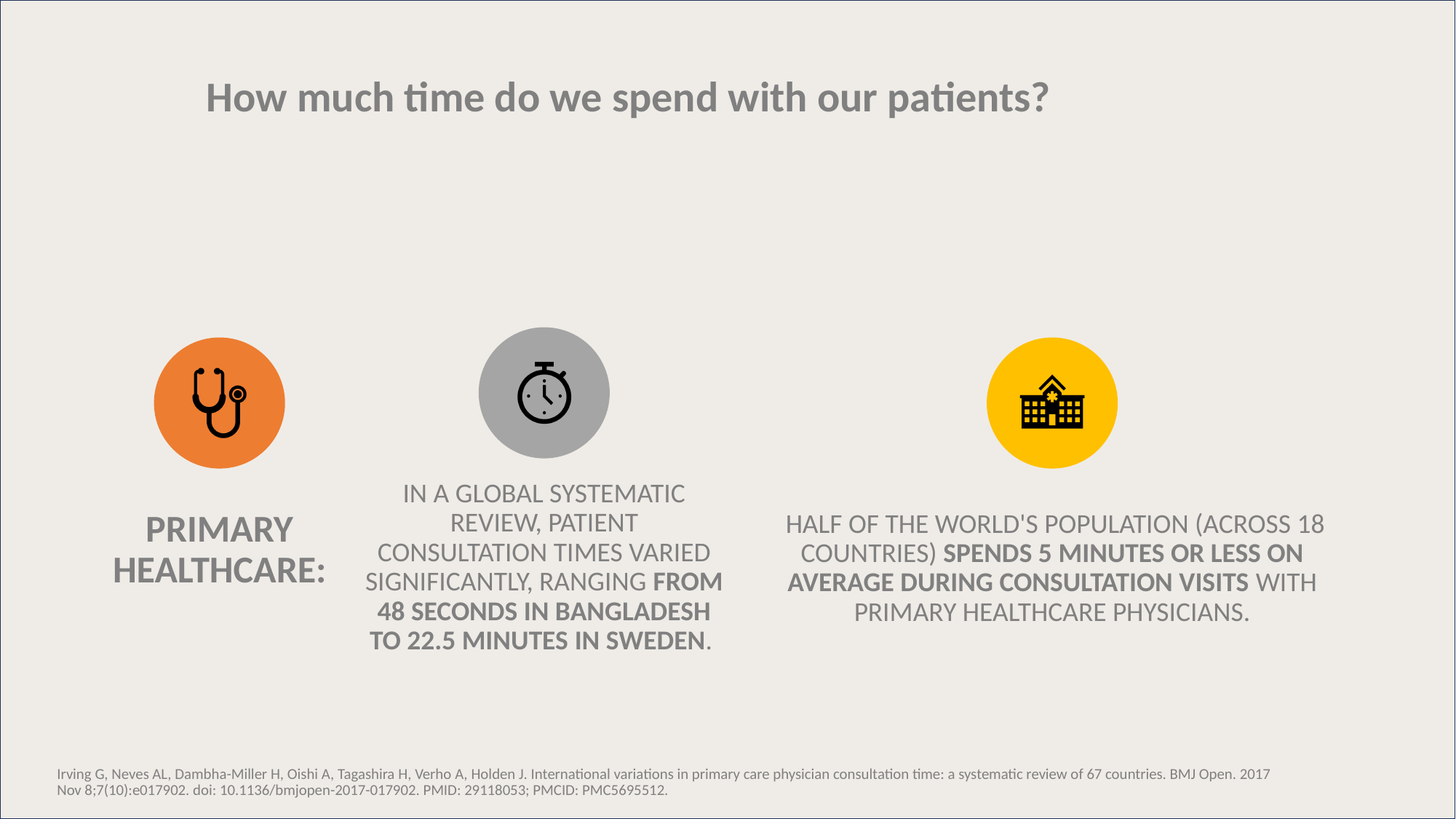

How much time do we spend with our patients?
Primary healthcare:
In a global systematic review, patient consultation times varied significantly, ranging from 48 seconds in Bangladesh to 22.5 minutes in Sweden.
 half of the world's population (across 18 countries) spends 5 minutes or less on average during consultation visits with primary healthcare physicians.
Irving G, Neves AL, Dambha-Miller H, Oishi A, Tagashira H, Verho A, Holden J. International variations in primary care physician consultation time: a systematic review of 67 countries. BMJ Open. 2017 Nov 8;7(10):e017902. doi: 10.1136/bmjopen-2017-017902. PMID: 29118053; PMCID: PMC5695512.